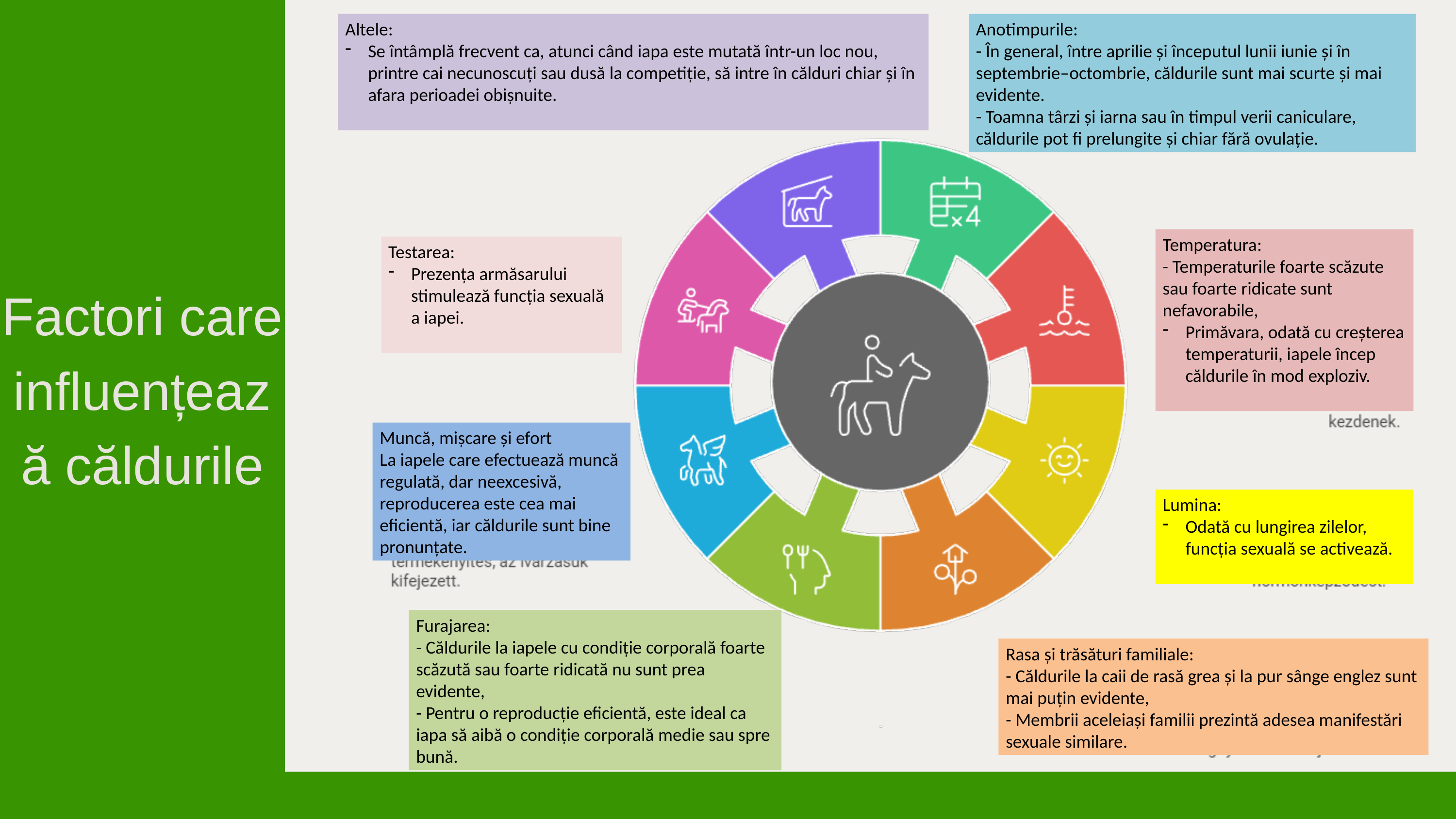

Altele:
Se întâmplă frecvent ca, atunci când iapa este mutată într-un loc nou, printre cai necunoscuți sau dusă la competiție, să intre în călduri chiar și în afara perioadei obișnuite.

Anotimpurile:
- În general, între aprilie și începutul lunii iunie și în septembrie–octombrie, căldurile sunt mai scurte și mai evidente.
- Toamna târzi și iarna sau în timpul verii caniculare, căldurile pot fi prelungite și chiar fără ovulație.
Temperatura:
- Temperaturile foarte scăzute sau foarte ridicate sunt nefavorabile,
Primăvara, odată cu creșterea temperaturii, iapele încep căldurile în mod exploziv.

Testarea:
Prezența armăsarului stimulează funcția sexuală a iapei.

Factori care influențează căldurile
Muncă, mișcare și efort
La iapele care efectuează muncă regulată, dar neexcesivă, reproducerea este cea mai eficientă, iar căldurile sunt bine pronunțate.
Lumina:
Odată cu lungirea zilelor, funcția sexuală se activează.

Furajarea:
- Căldurile la iapele cu condiție corporală foarte scăzută sau foarte ridicată nu sunt prea evidente,
- Pentru o reproducție eficientă, este ideal ca iapa să aibă o condiție corporală medie sau spre bună.
Rasa și trăsături familiale:
- Căldurile la caii de rasă grea și la pur sânge englez sunt mai puțin evidente,
- Membrii aceleiași familii prezintă adesea manifestări sexuale similare.